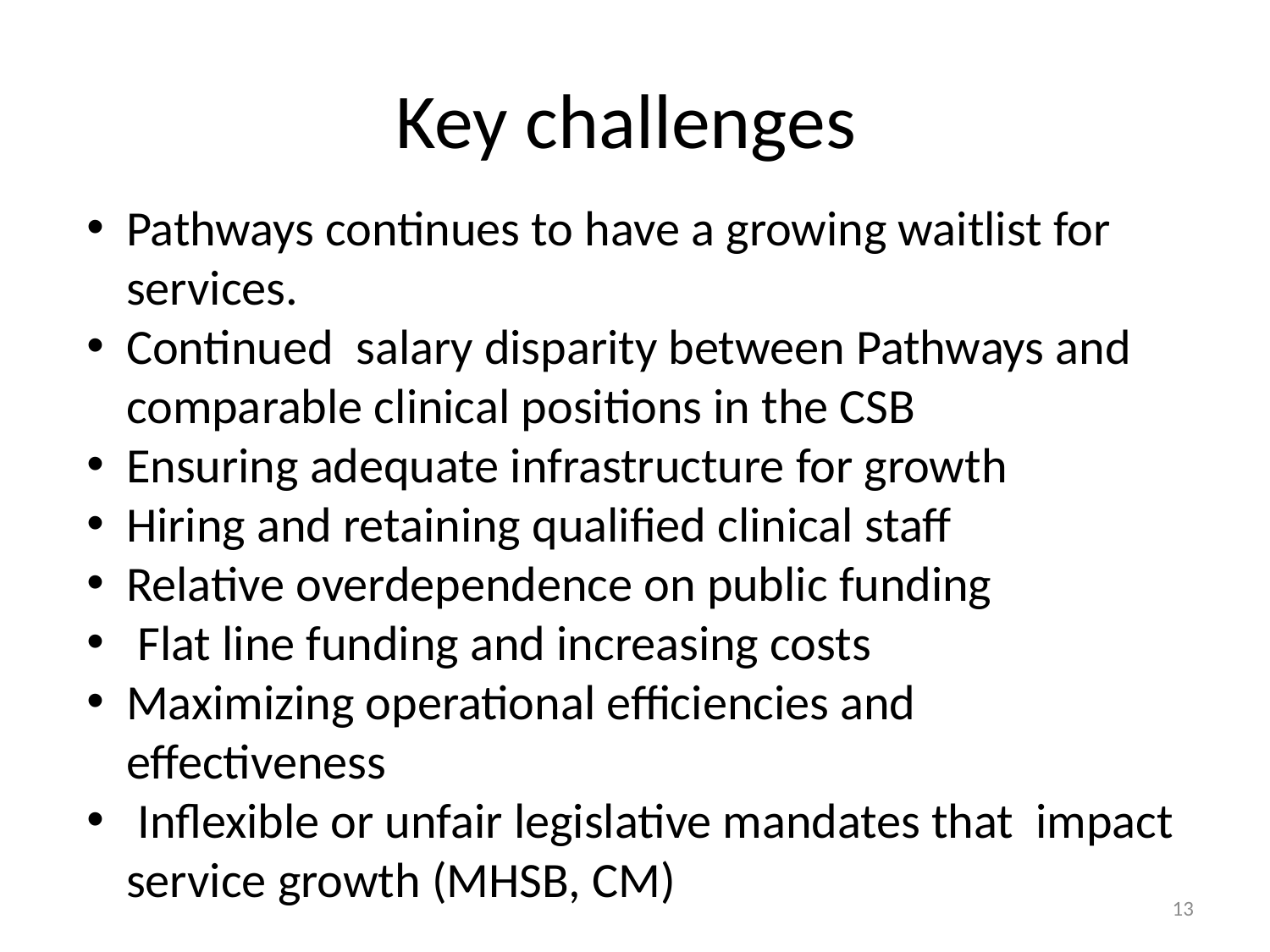

# Key challenges
Pathways continues to have a growing waitlist for services.
Continued  salary disparity between Pathways and comparable clinical positions in the CSB
Ensuring adequate infrastructure for growth
Hiring and retaining qualified clinical staff
Relative overdependence on public funding
 Flat line funding and increasing costs
Maximizing operational efficiencies and effectiveness
 Inflexible or unfair legislative mandates that  impact service growth (MHSB, CM)
13